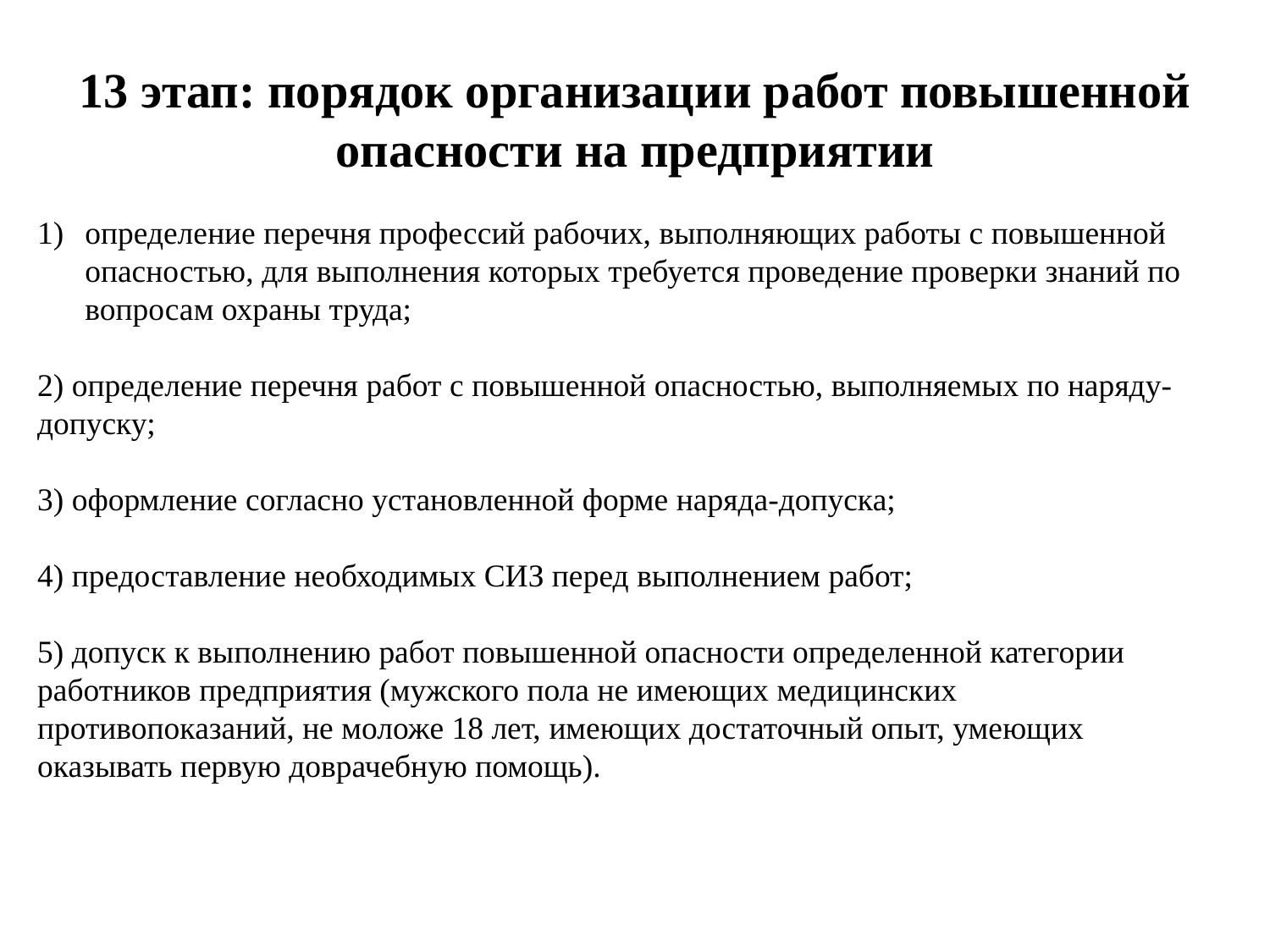

# 13 этап: порядок организации работ повышенной опасности на предприятии
определение перечня профессий рабочих, выполняющих работы с повышенной опасностью, для выполнения которых требуется проведение проверки знаний по вопросам охраны труда;

2) определение перечня работ с повышенной опасностью, выполняемых по наряду-допуску;

3) оформление согласно установленной форме наряда-допуска;

4) предоставление необходимых СИЗ перед выполнением работ;

5) допуск к выполнению работ повышенной опасности определенной категории работников предприятия (мужского пола не имеющих медицинских противопоказаний, не моложе 18 лет, имеющих достаточный опыт, умеющих оказывать первую доврачебную помощь).